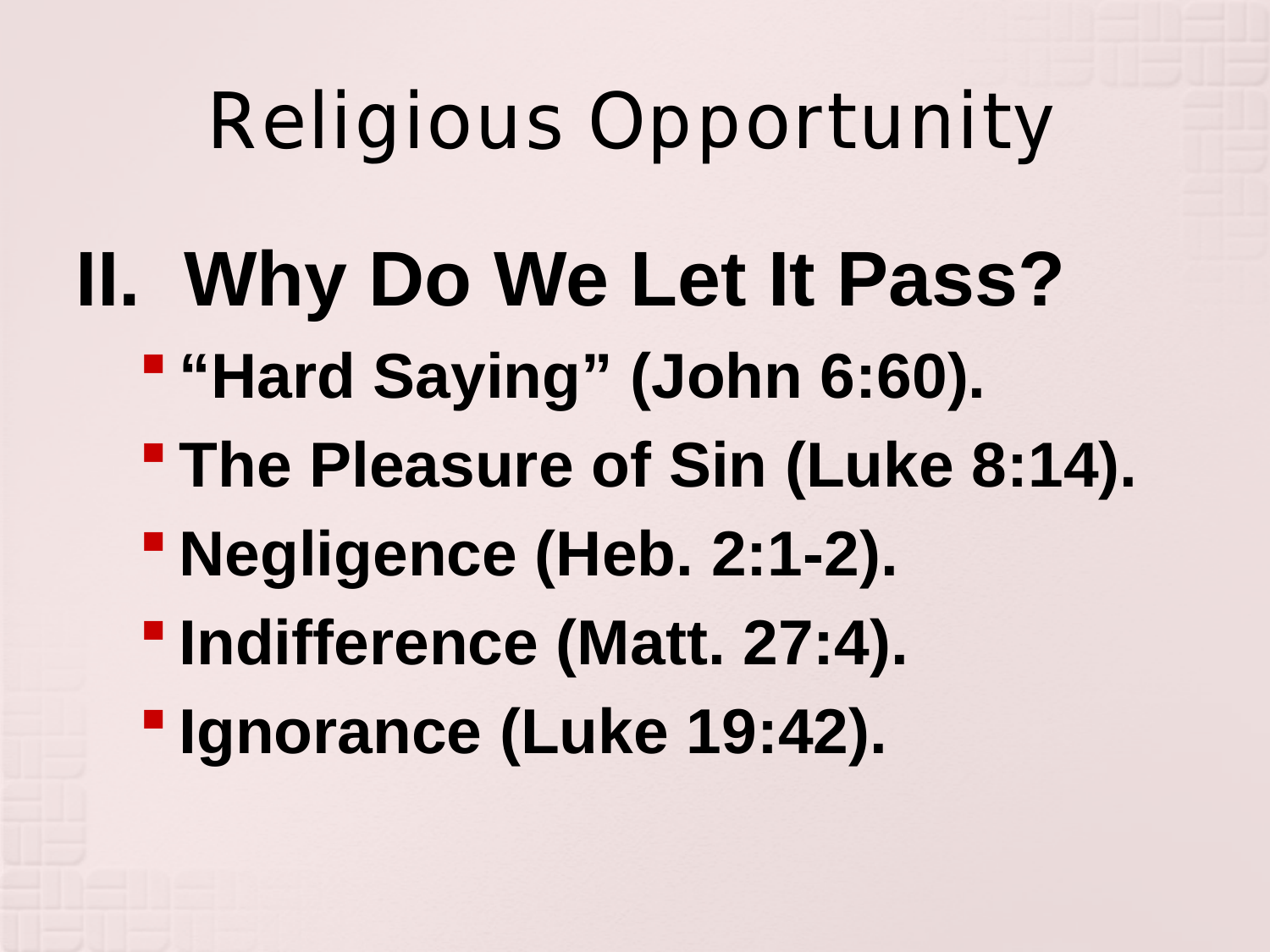

# Religious Opportunity
II.  Why Do We Let It Pass?
“Hard Saying” (John 6:60).
The Pleasure of Sin (Luke 8:14).
Negligence (Heb. 2:1-2).
Indifference (Matt. 27:4).
Ignorance (Luke 19:42).